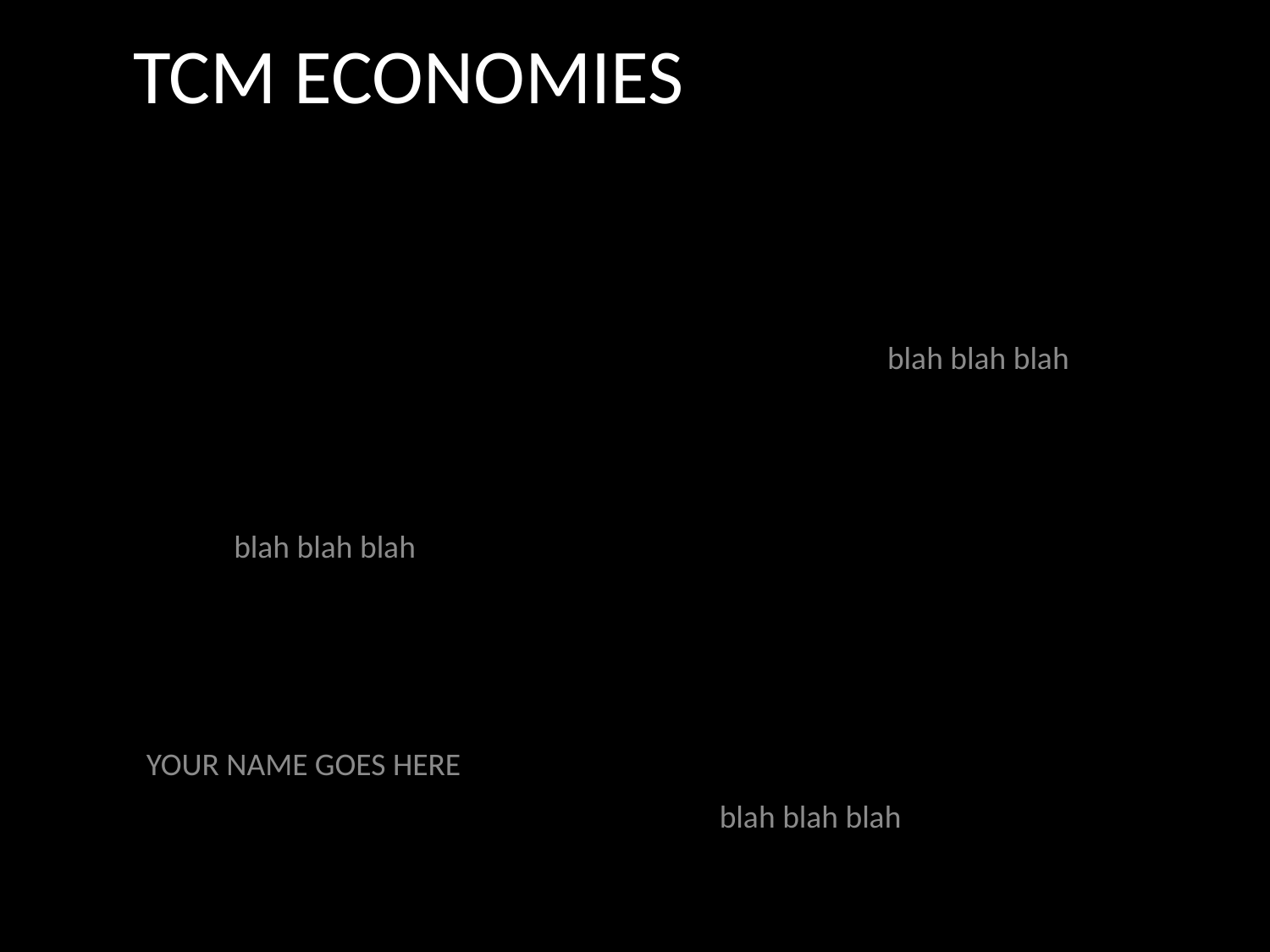

# TCM ECONOMIES
blah blah blah
blah blah blah
YOUR NAME GOES HERE
blah blah blah